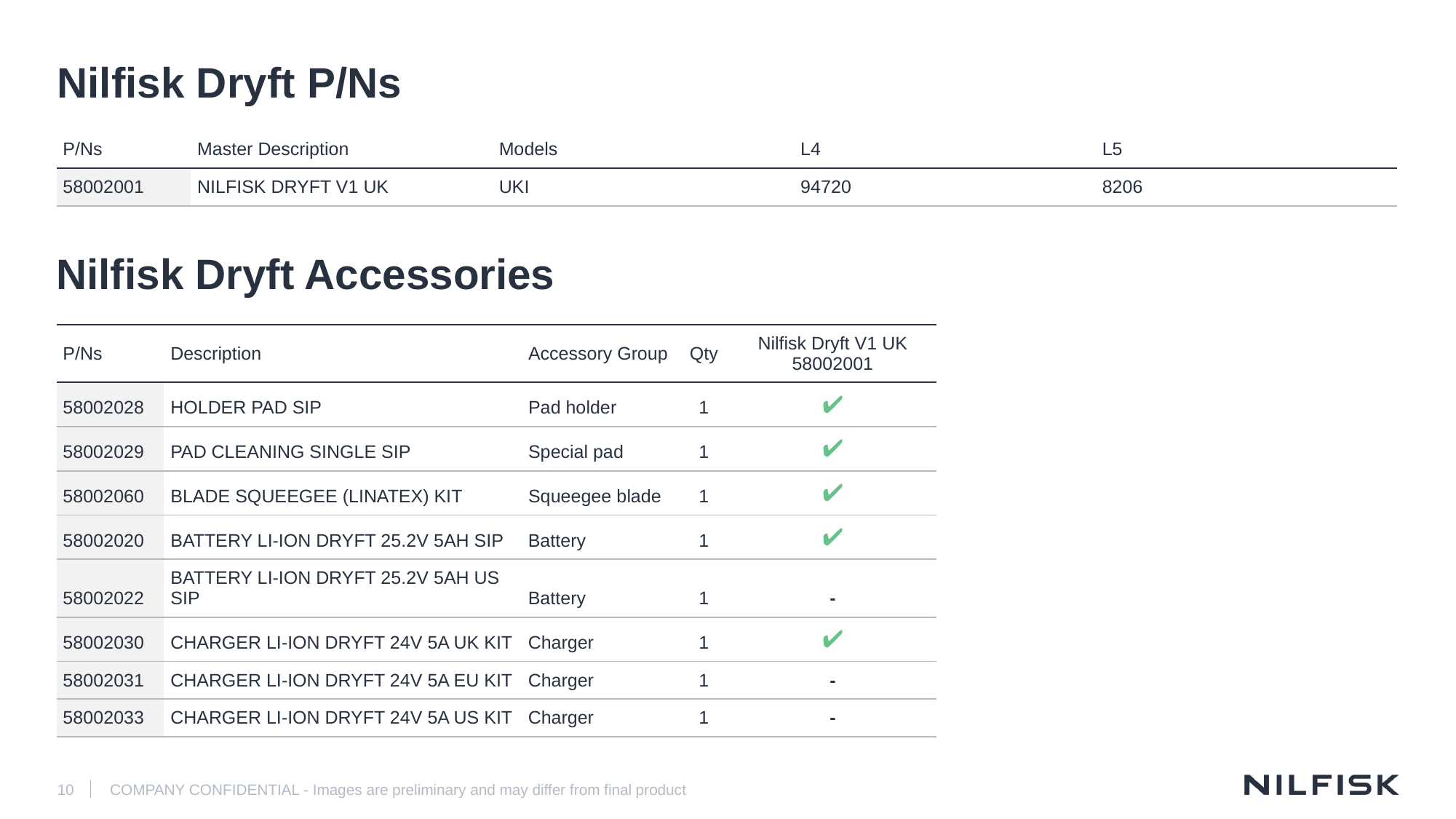

# Nilfisk Dryft P/Ns
| P/Ns | Master Description | Models | L4 | L5 |
| --- | --- | --- | --- | --- |
| 58002001 | NILFISK DRYFT V1 UK | UKI | 94720 | 8206 |
Nilfisk Dryft Accessories
| P/Ns | Description | Accessory Group | Qty | Nilfisk Dryft V1 UK 58002001 |
| --- | --- | --- | --- | --- |
| 58002028 | HOLDER PAD SIP | Pad holder | 1 | ✔ |
| 58002029 | PAD CLEANING SINGLE SIP | Special pad | 1 | ✔ |
| 58002060 | BLADE SQUEEGEE (LINATEX) KIT | Squeegee blade | 1 | ✔ |
| 58002020 | BATTERY LI-ION DRYFT 25.2V 5AH SIP | Battery | 1 | ✔ |
| 58002022 | BATTERY LI-ION DRYFT 25.2V 5AH US SIP | Battery | 1 | - |
| 58002030 | CHARGER LI-ION DRYFT 24V 5A UK KIT | Charger | 1 | ✔ |
| 58002031 | CHARGER LI-ION DRYFT 24V 5A EU KIT | Charger | 1 | - |
| 58002033 | CHARGER LI-ION DRYFT 24V 5A US KIT | Charger | 1 | - |
COMPANY CONFIDENTIAL - Images are preliminary and may differ from final product
10